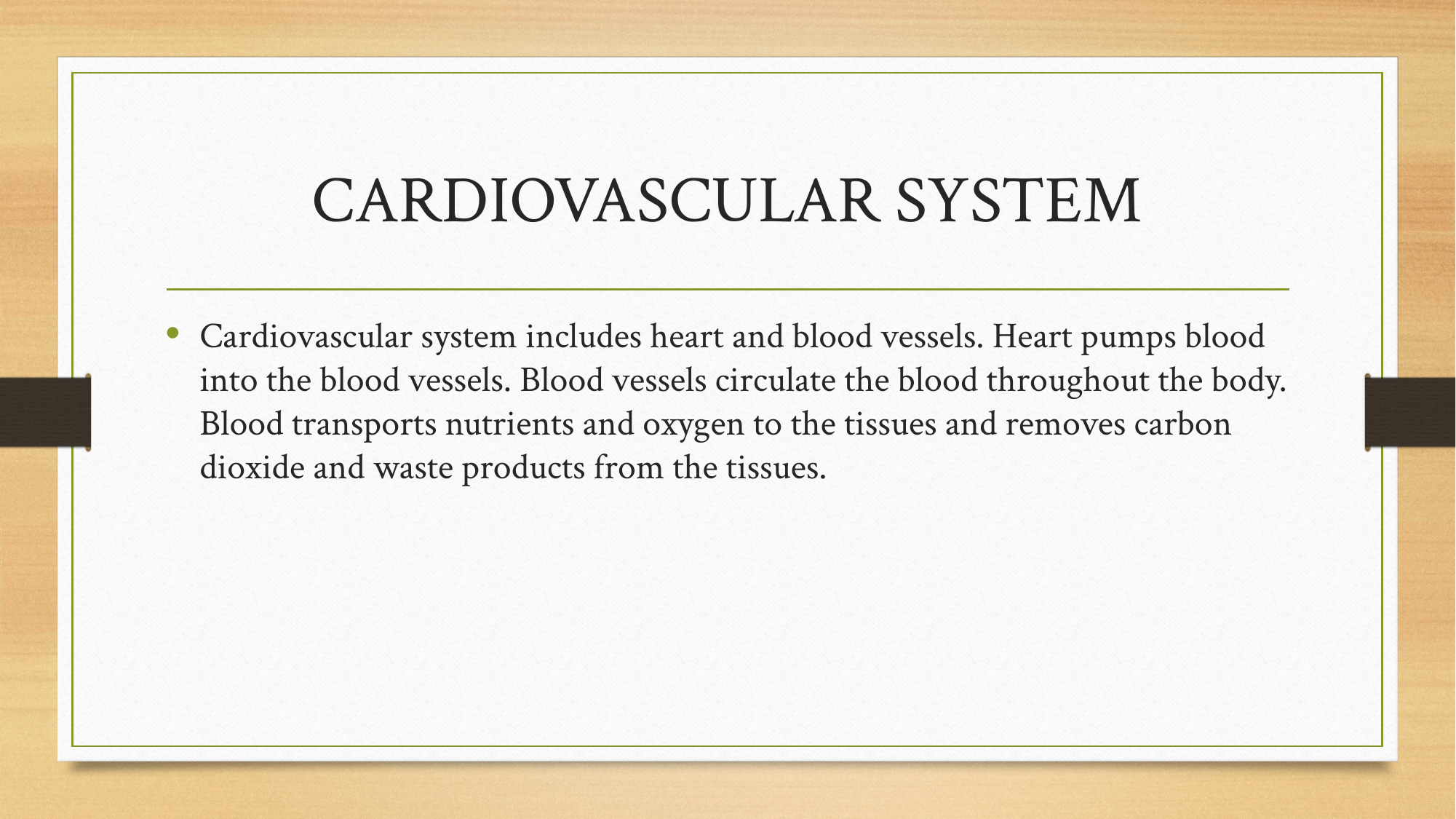

# CARDIOVASCULAR SYSTEM
Cardiovascular system includes heart and blood vessels. Heart pumps blood into the blood vessels. Blood vessels circulate the blood throughout the body. Blood transports nutrients and oxygen to the tissues and removes carbon dioxide and waste products from the tissues.